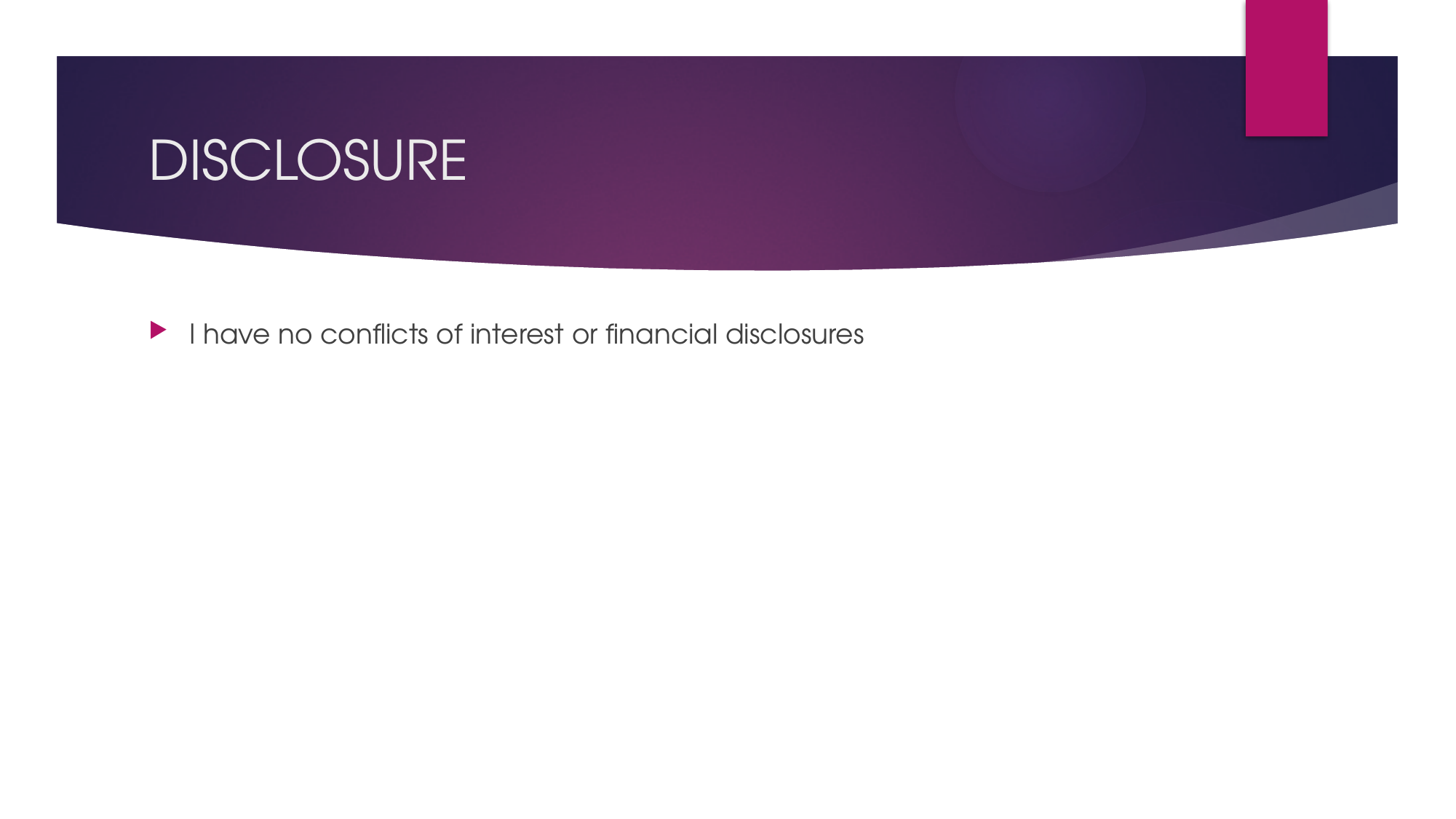

# DISCLOSURE
I have no conflicts of interest or financial disclosures